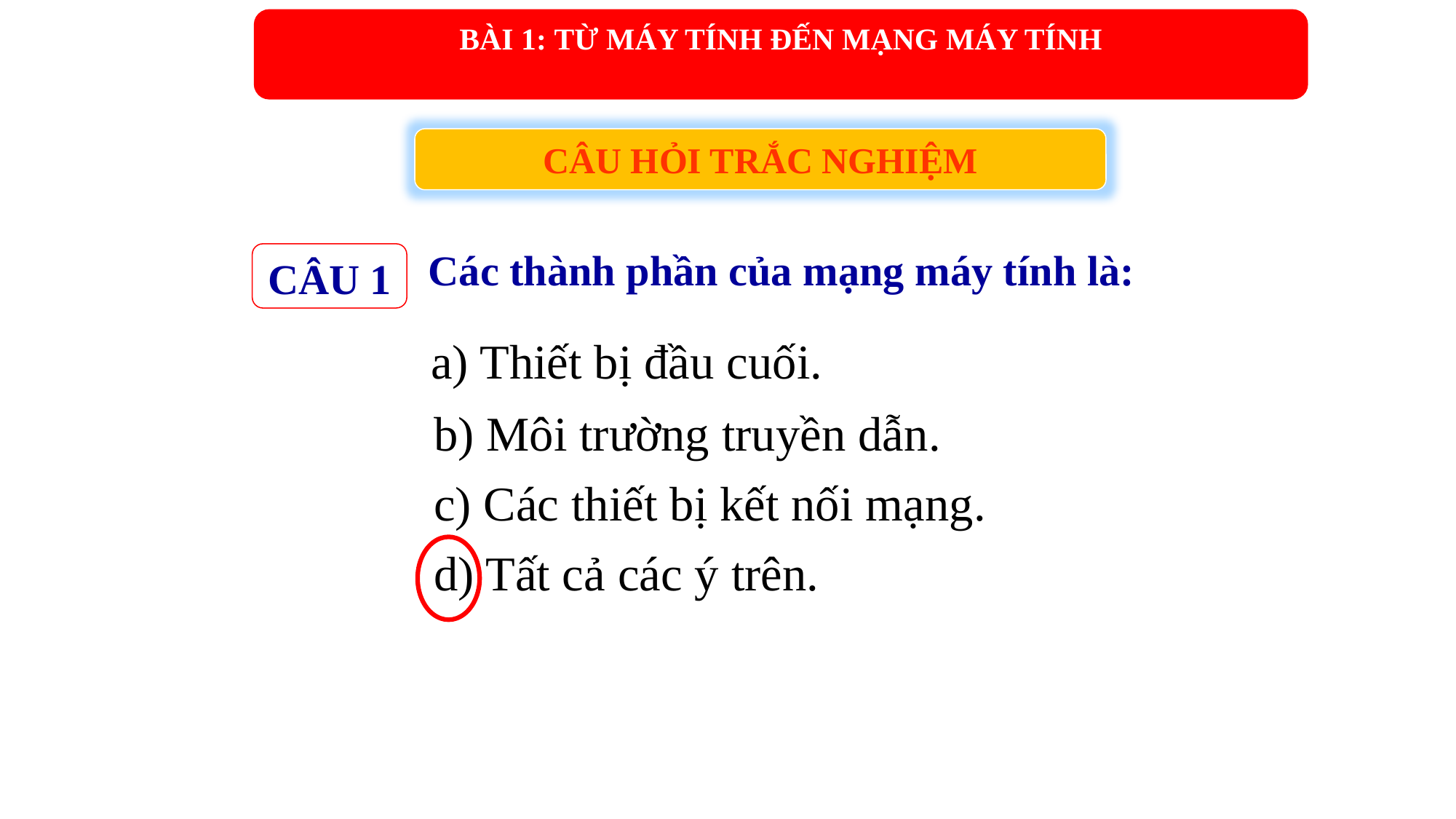

BÀI 1: TỪ MÁY TÍNH ĐẾN MẠNG MÁY TÍNH
CÂU HỎI TRẮC NGHIỆM
Các thành phần của mạng máy tính là:
CÂU 1
a) Thiết bị đầu cuối.
b) Môi trường truyền dẫn.
c) Các thiết bị kết nối mạng.

d) Tất cả các ý trên.